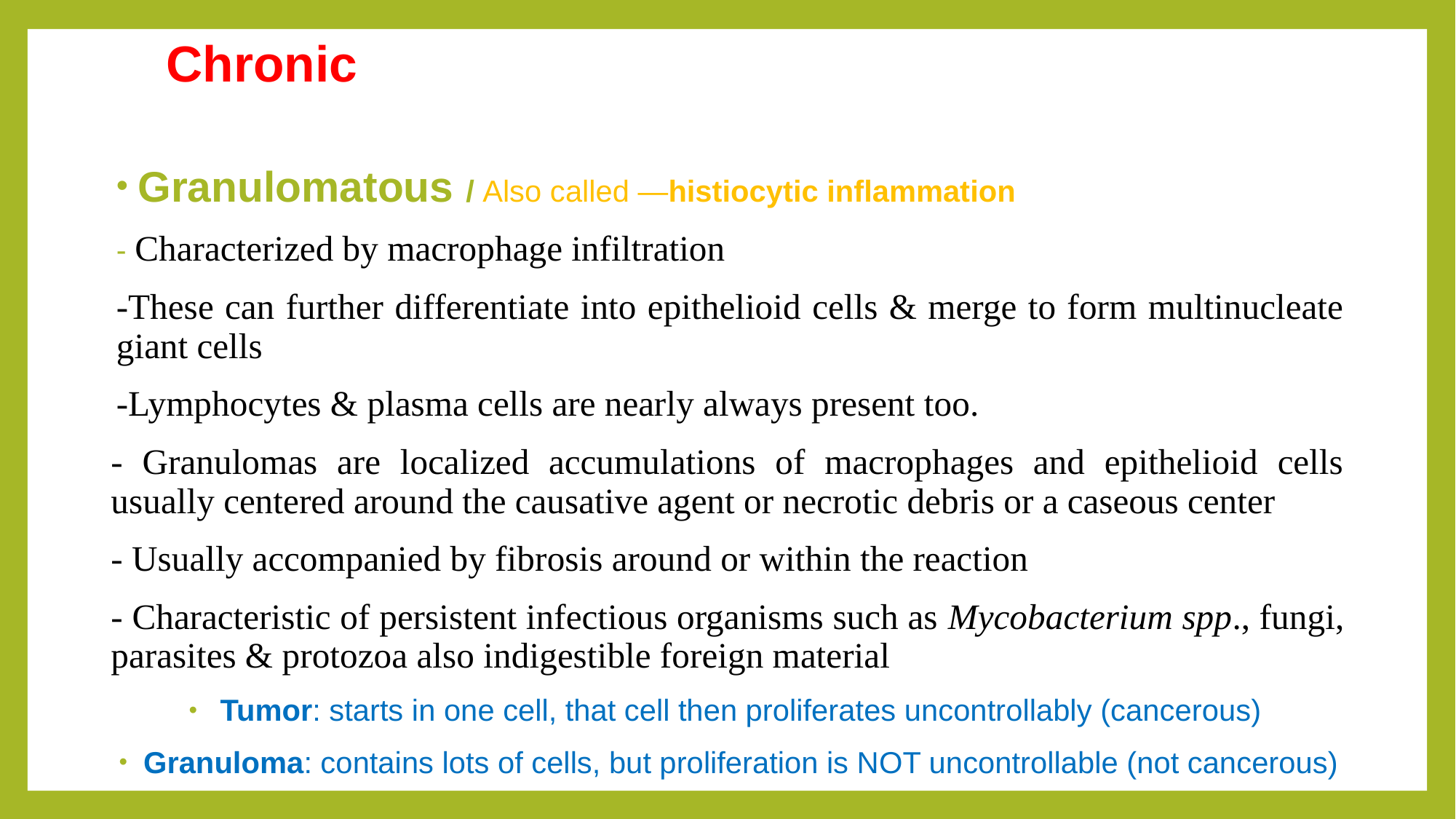

# Chronic
Granulomatous / Also called ―histiocytic inflammation
- Characterized by macrophage infiltration
-These can further differentiate into epithelioid cells & merge to form multinucleate giant cells
-Lymphocytes & plasma cells are nearly always present too.
- Granulomas are localized accumulations of macrophages and epithelioid cells usually centered around the causative agent or necrotic debris or a caseous center
- Usually accompanied by fibrosis around or within the reaction
- Characteristic of persistent infectious organisms such as Mycobacterium spp., fungi, parasites & protozoa also indigestible foreign material
Tumor: starts in one cell, that cell then proliferates uncontrollably (cancerous)
Granuloma: contains lots of cells, but proliferation is NOT uncontrollable (not cancerous)